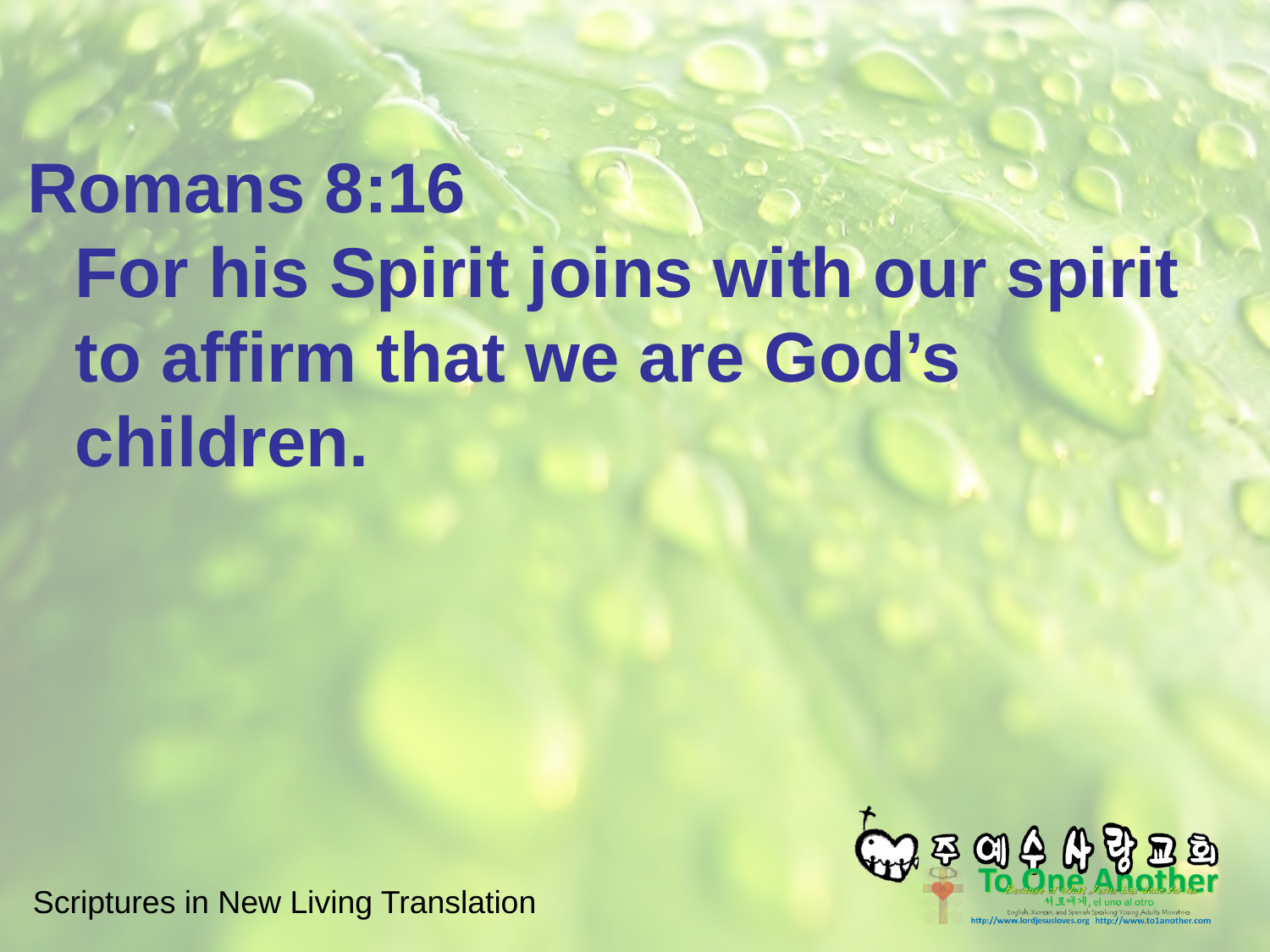

#
Romans 8:16
For his Spirit joins with our spirit to affirm that we are God’s children.